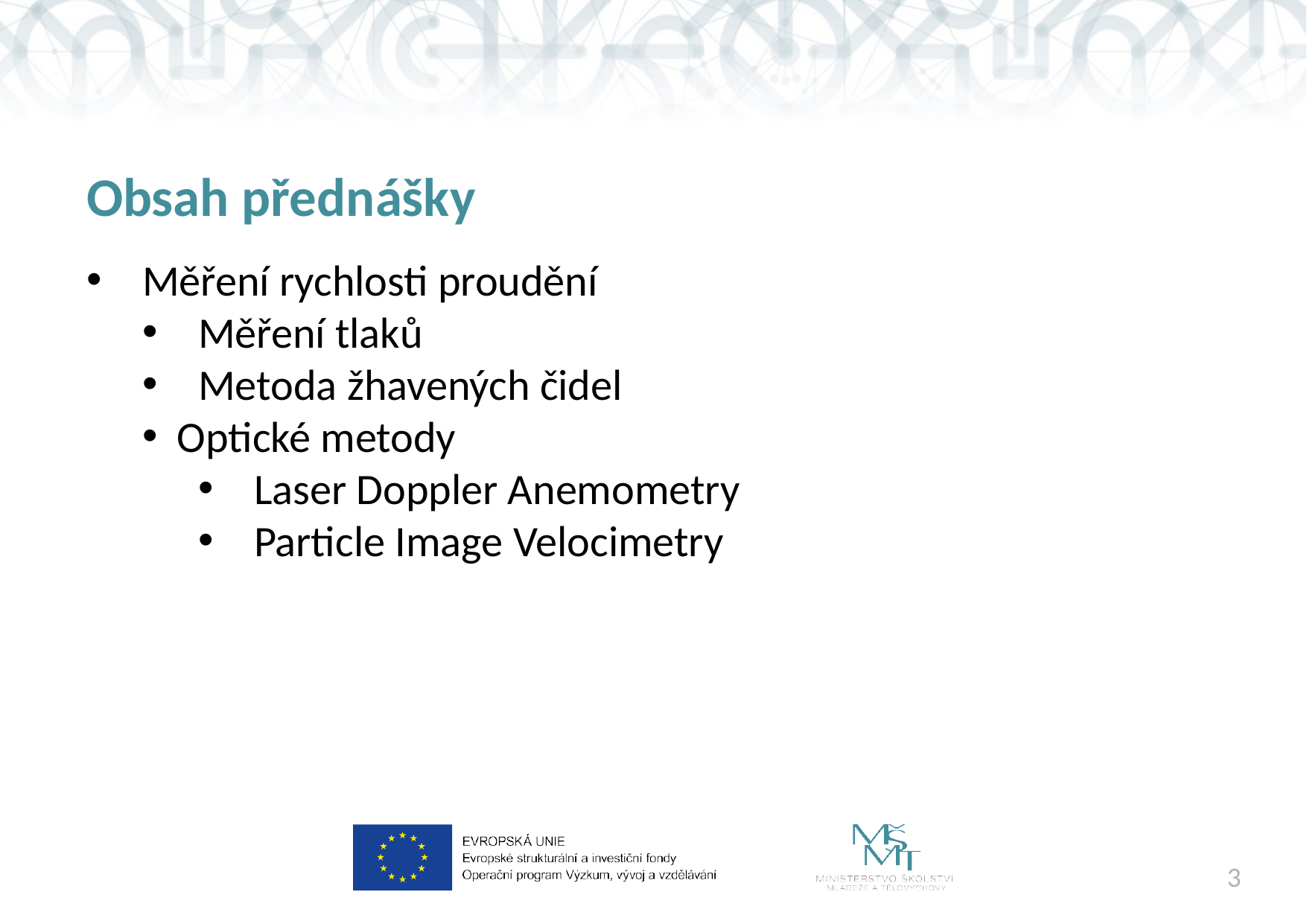

# Obsah přednášky
Měření rychlosti proudění
Měření tlaků
Metoda žhavených čidel
Optické metody
Laser Doppler Anemometry
Particle Image Velocimetry
3